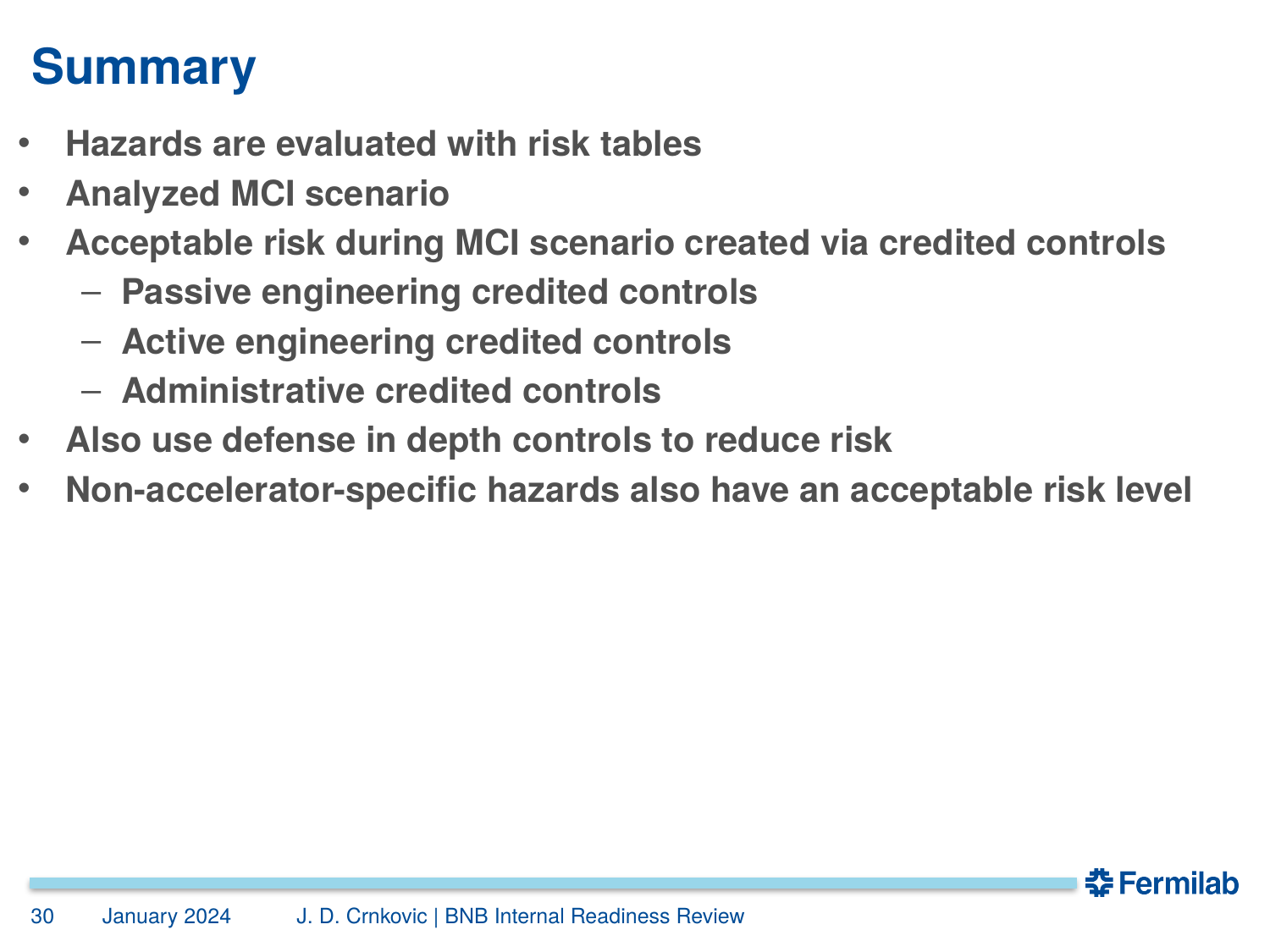

# Summary
Hazards are evaluated with risk tables
Analyzed MCI scenario
Acceptable risk during MCI scenario created via credited controls
Passive engineering credited controls
Active engineering credited controls
Administrative credited controls
Also use defense in depth controls to reduce risk
Non-accelerator-specific hazards also have an acceptable risk level

30
January 2024
J. D. Crnkovic | BNB Internal Readiness Review